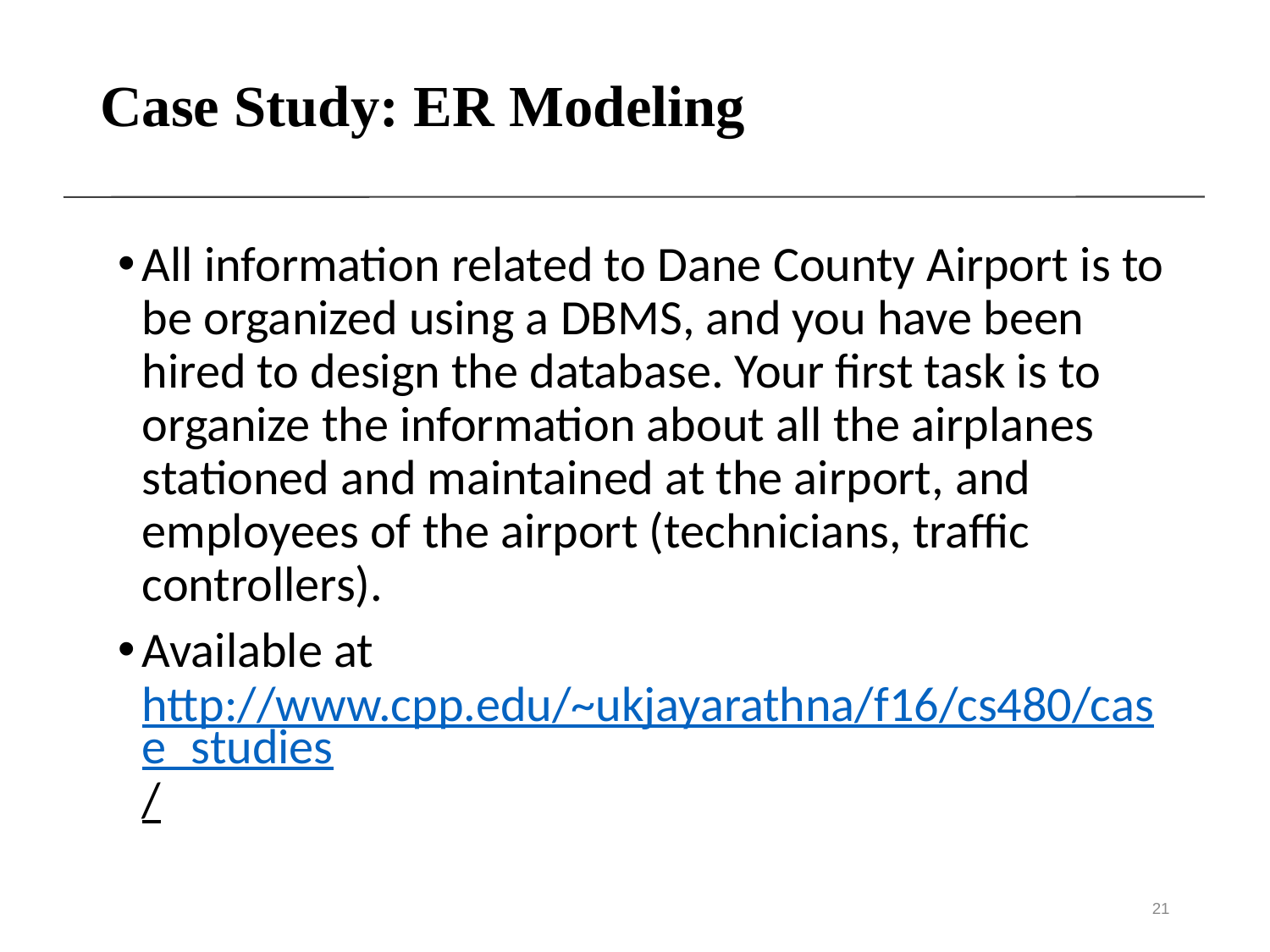

# Case Study: ER Modeling
All information related to Dane County Airport is to be organized using a DBMS, and you have been hired to design the database. Your first task is to organize the information about all the airplanes stationed and maintained at the airport, and employees of the airport (technicians, traffic controllers).
Available at http://www.cpp.edu/~ukjayarathna/f16/cs480/case_studies/
21